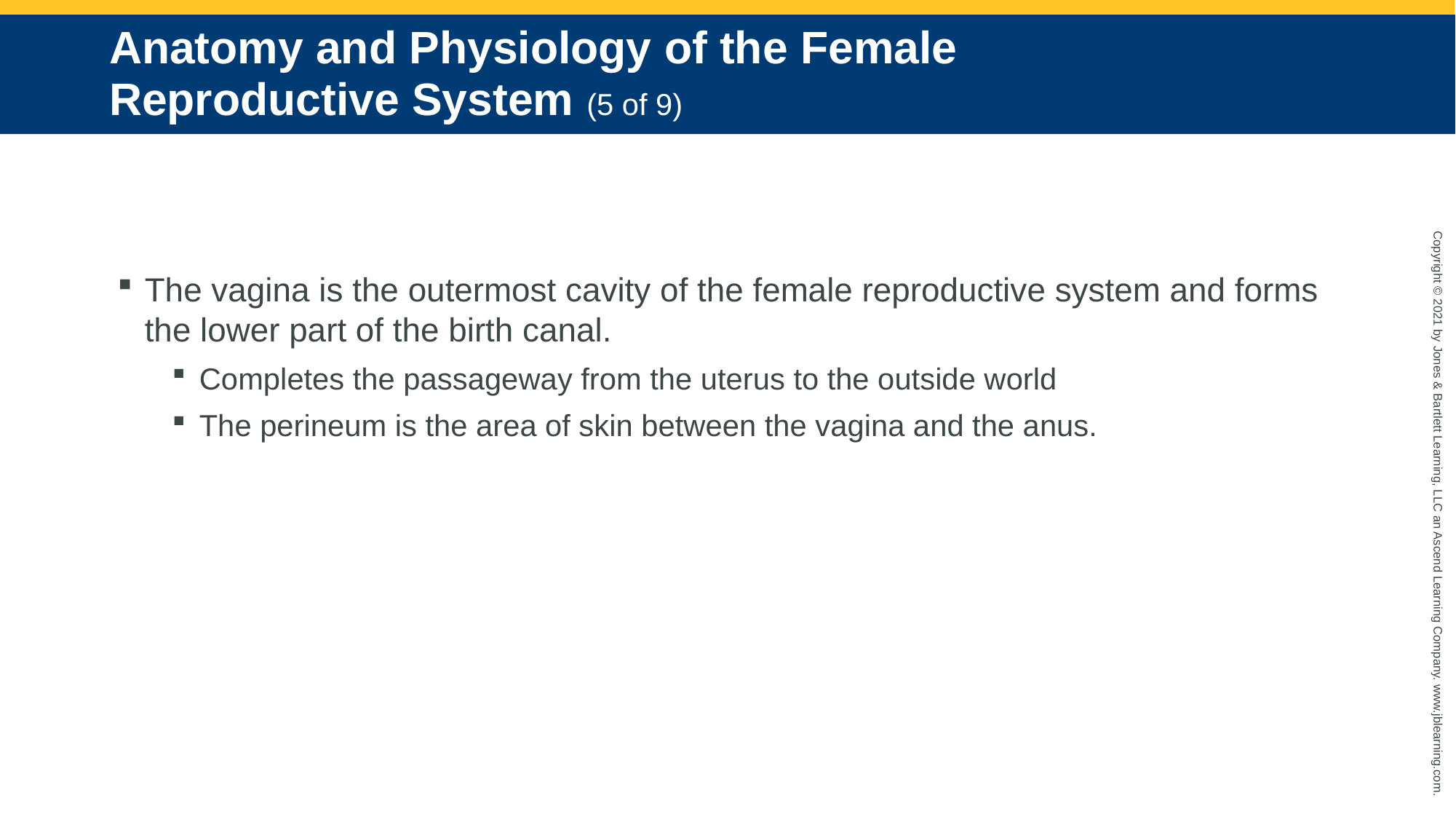

# Anatomy and Physiology of the Female Reproductive System (5 of 9)
The vagina is the outermost cavity of the female reproductive system and forms the lower part of the birth canal.
Completes the passageway from the uterus to the outside world
The perineum is the area of skin between the vagina and the anus.